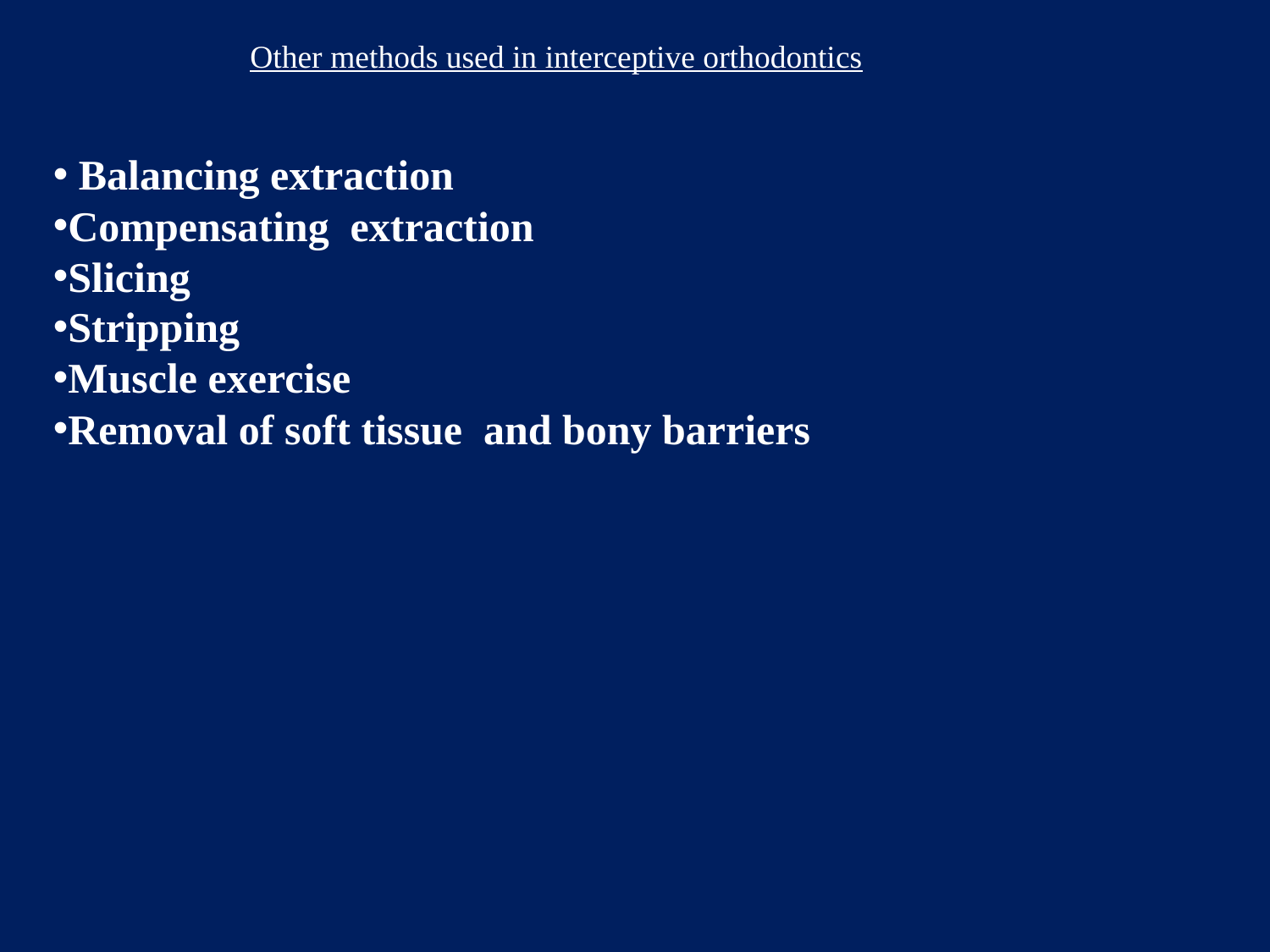

# Other methods used in interceptive orthodontics
 Balancing extraction
Compensating  extraction
Slicing
Stripping
Muscle exercise
Removal of soft tissue  and bony barriers